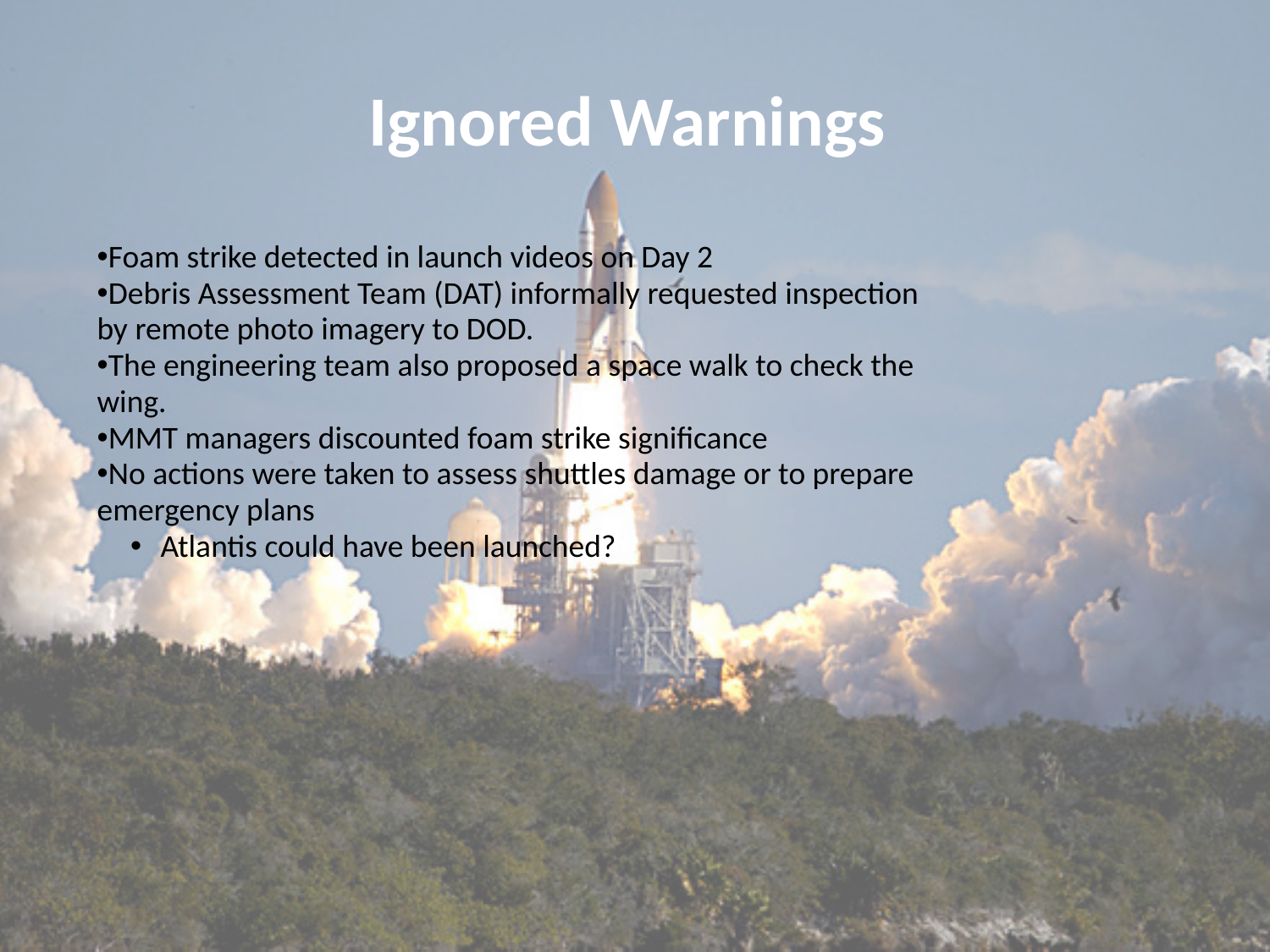

# Ignored Warnings
Foam strike detected in launch videos on Day 2
Debris Assessment Team (DAT) informally requested inspection by remote photo imagery to DOD.
The engineering team also proposed a space walk to check the wing.
MMT managers discounted foam strike significance
No actions were taken to assess shuttles damage or to prepare emergency plans
Atlantis could have been launched?